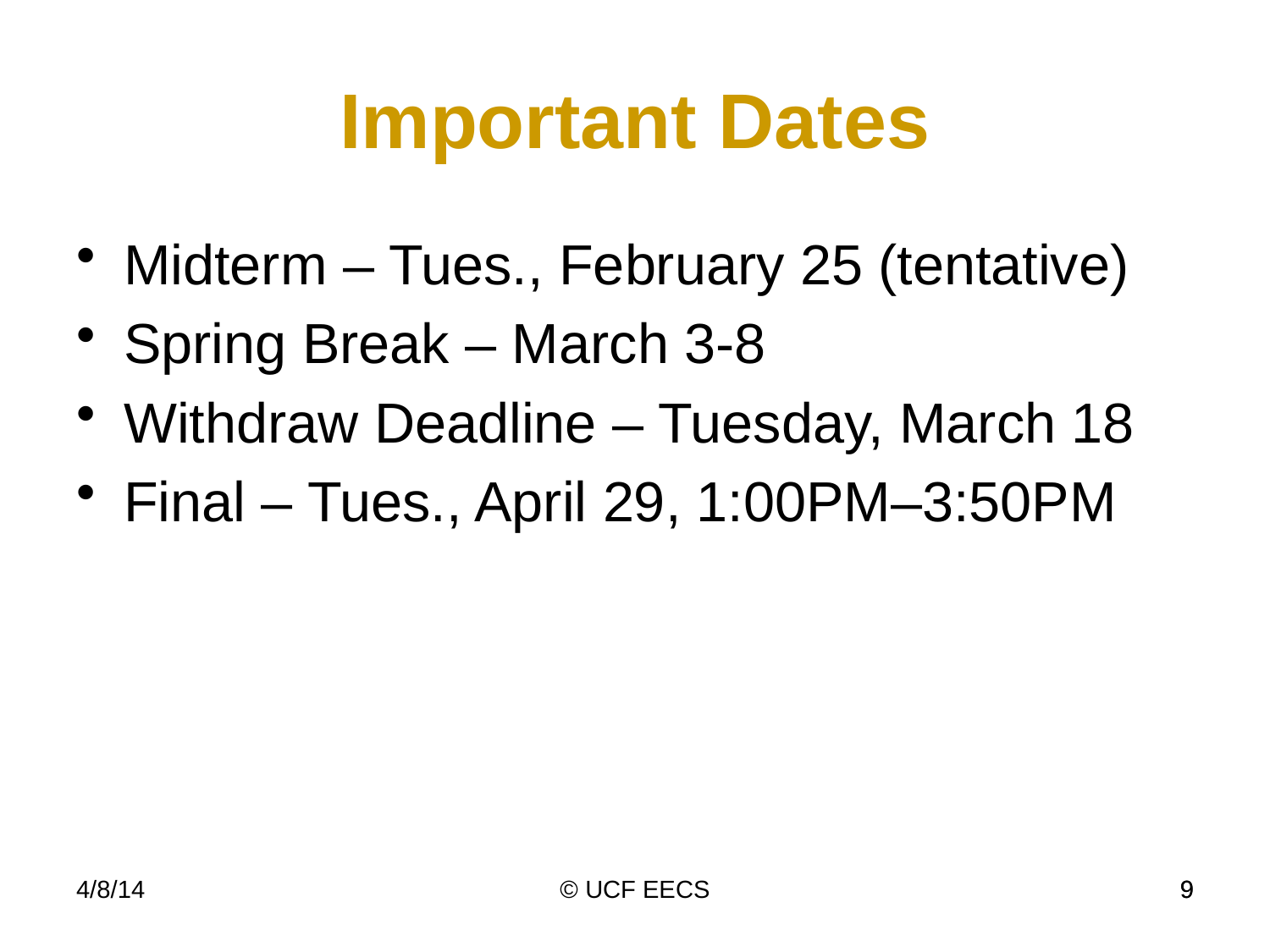

Important Dates
Midterm – Tues., February 25 (tentative)
Spring Break – March 3-8
Withdraw Deadline – Tuesday, March 18
Final – Tues., April 29, 1:00PM–3:50PM
4/8/14
© UCF EECS
9
9